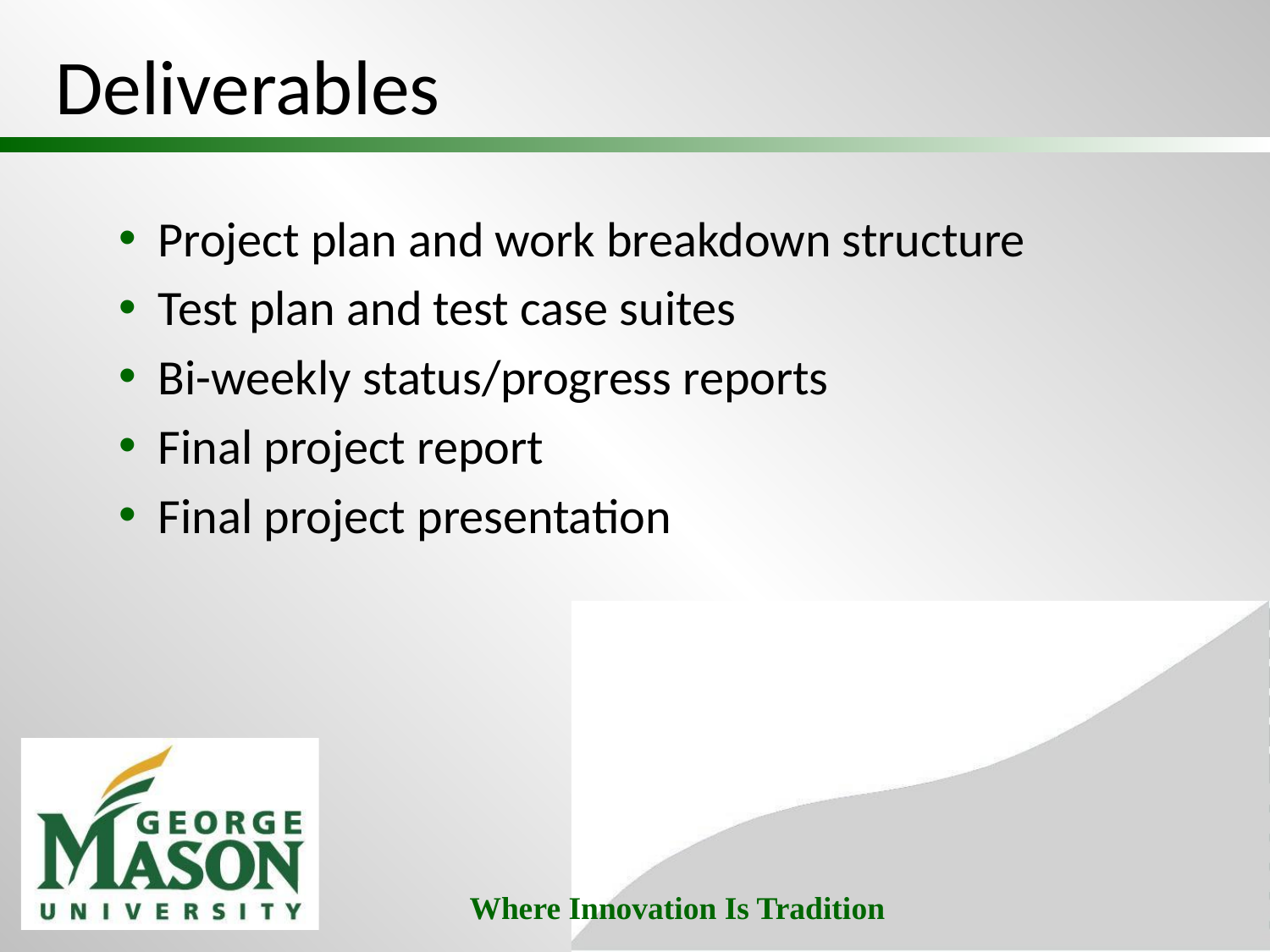

# Deliverables
Project plan and work breakdown structure
Test plan and test case suites
Bi-weekly status/progress reports
Final project report
Final project presentation